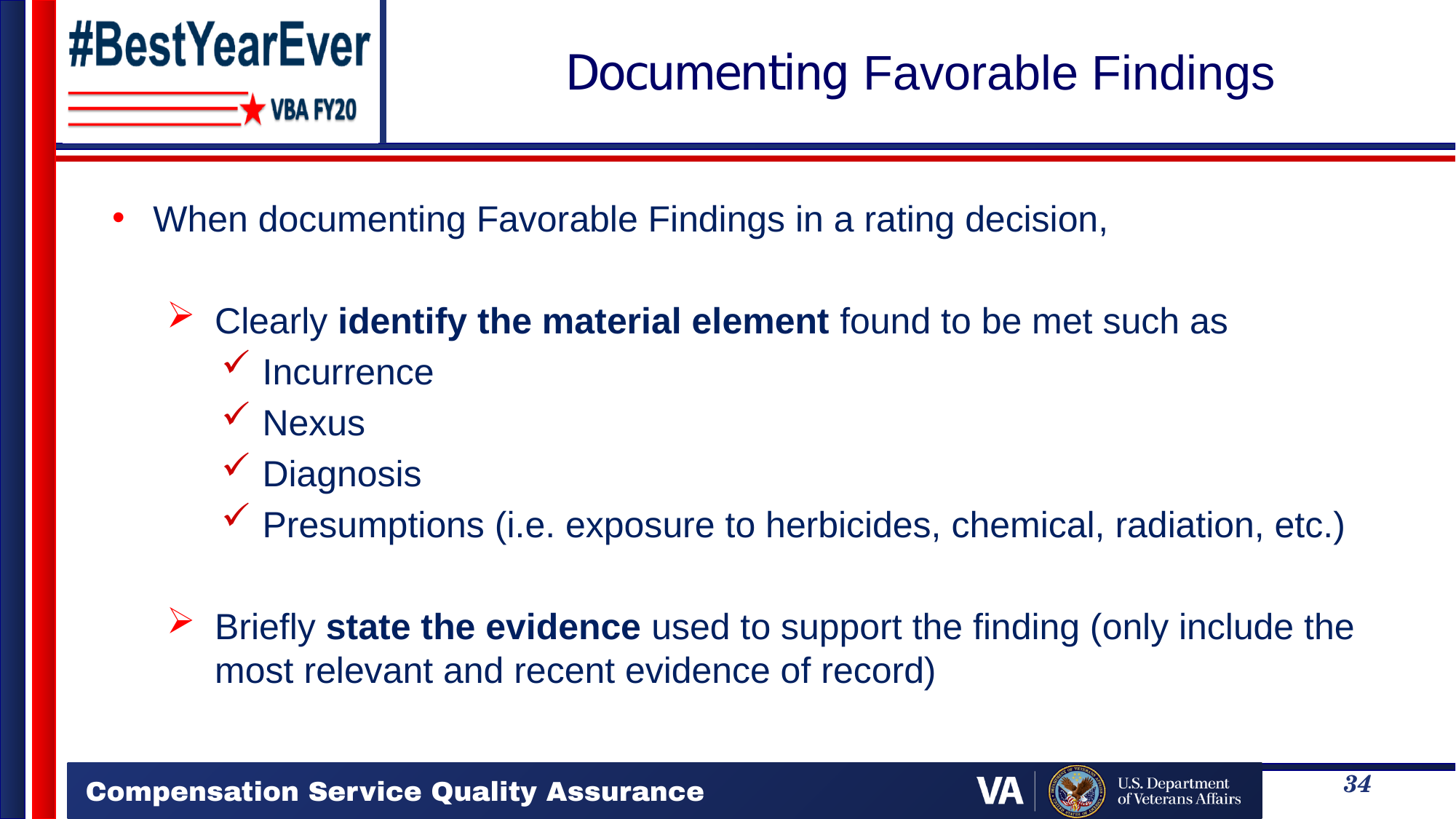

# Documenting Favorable Findings
When documenting Favorable Findings in a rating decision,

Clearly identify the material element found to be met such as
Incurrence
Nexus
Diagnosis
Presumptions (i.e. exposure to herbicides, chemical, radiation, etc.)

Briefly state the evidence used to support the finding (only include the most relevant and recent evidence of record)

34